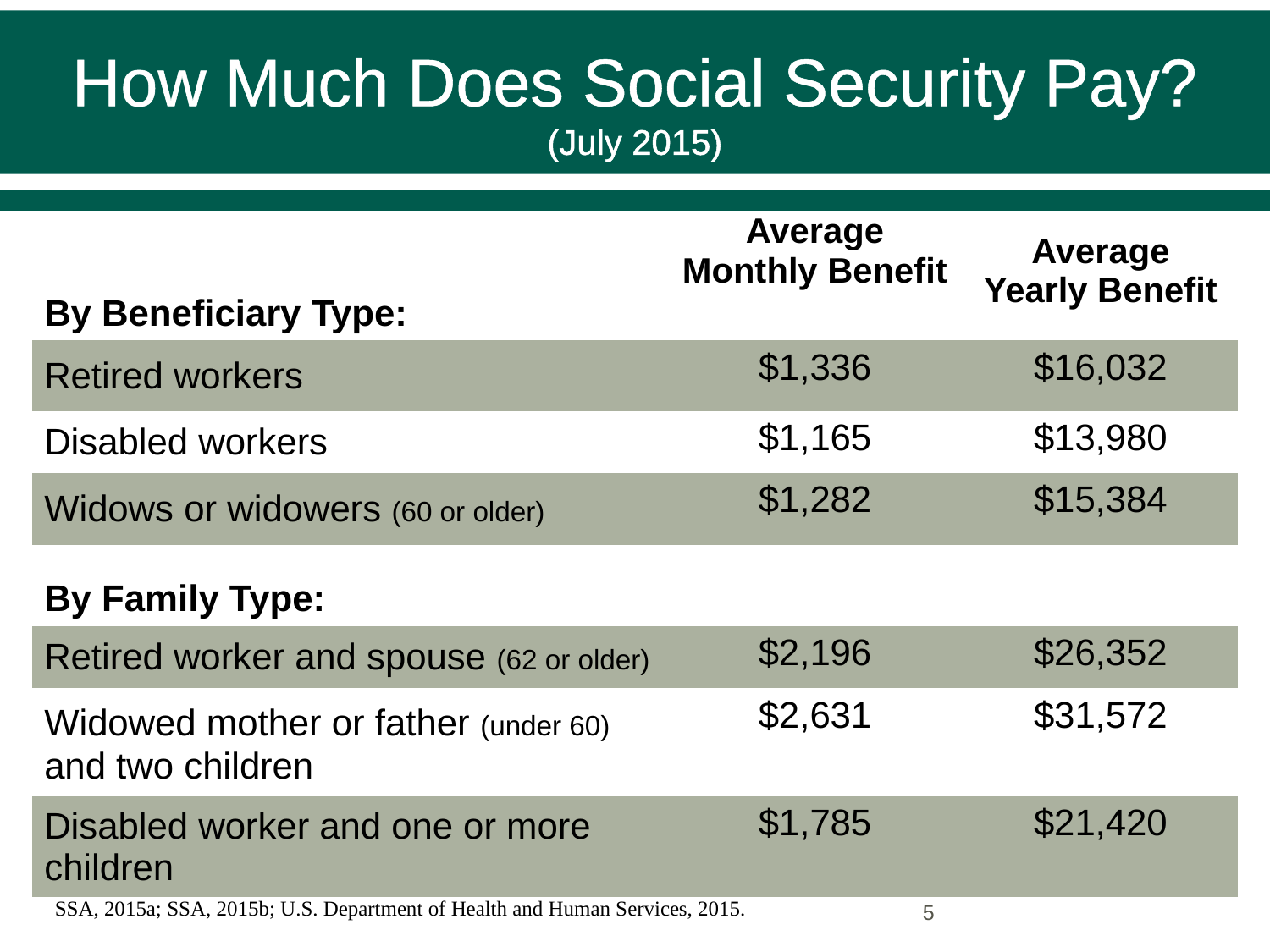

# How Much Does Social Security Pay? (July 2015)
| By Beneficiary Type: | Average Monthly Benefit | Average Yearly Benefit |
| --- | --- | --- |
| Retired workers | $1,336 | $16,032 |
| Disabled workers | $1,165 | $13,980 |
| Widows or widowers (60 or older) | $1,282 | $15,384 |
| By Family Type: |  |  |
| Retired worker and spouse (62 or older) | $2,196 | $26,352 |
| Widowed mother or father (under 60) and two children | $2,631 | $31,572 |
| Disabled worker and one or more children | $1,785 | $21,420 |

SSA, 2015a; SSA, 2015b; U.S. Department of Health and Human Services, 2015.
5